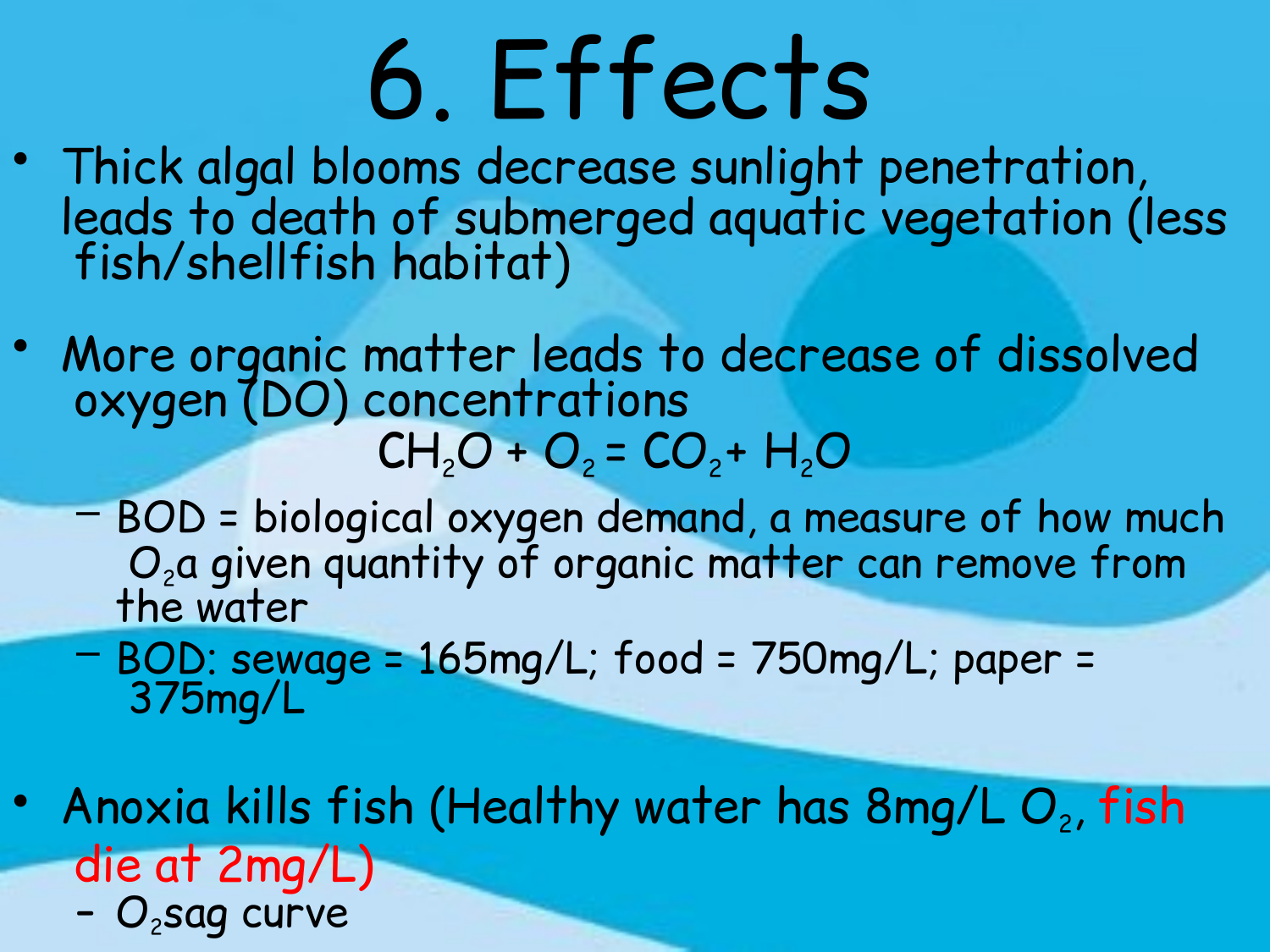

# 6. Effects
Thick algal blooms decrease sunlight penetration,
leads to death of submerged aquatic vegetation (less  fish/shellfish habitat)
More organic matter leads to decrease of dissolved  oxygen (DO) concentrations
CH2O + O2 = CO2 + H2O
BOD = biological oxygen demand, a measure of how much  O2 a given quantity of organic matter can remove from  the water
BOD: sewage = 165mg/L; food = 750mg/L; paper =  375mg/L

Anoxia kills fish (Healthy water has 8mg/L O2, fish  die at 2mg/L)
O2 sag curve